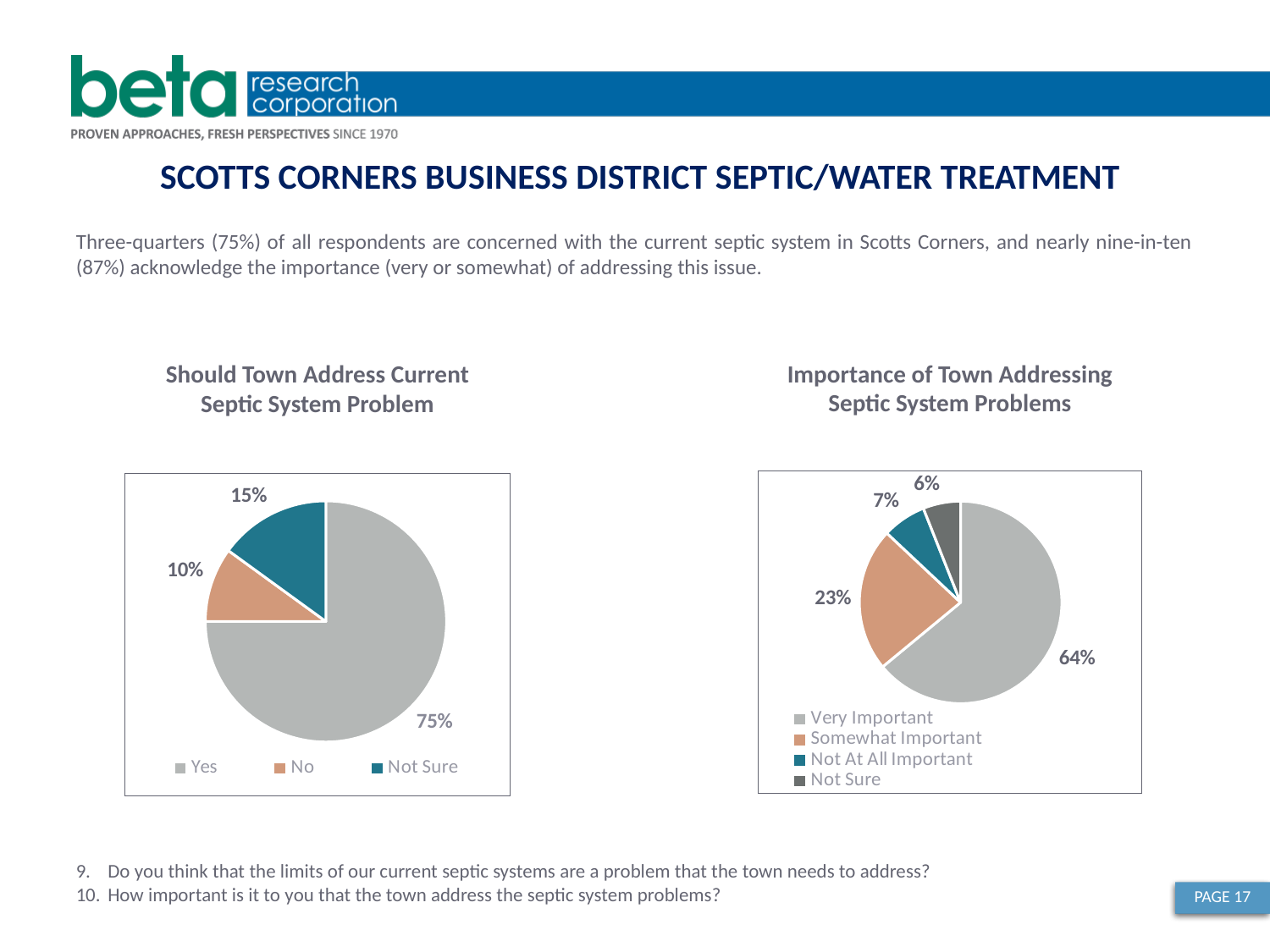

SCOTTS CORNERS BUSINESS DISTRICT SEPTIC/WATER TREATMENT
Three-quarters (75%) of all respondents are concerned with the current septic system in Scotts Corners, and nearly nine-in-ten (87%) acknowledge the importance (very or somewhat) of addressing this issue.
Importance of Town Addressing Septic System Problems
Should Town Address Current Septic System Problem

### Chart

| Category | Sales |
|---|---|
| Very Important | 64.0 |
| Somewhat Important | 23.0 |
| Not At All Important | 7.0 |
| Not Sure | 6.0 |

### Chart

| Category | Sales |
|---|---|
| Yes | 75.0 |
| No | 10.0 |
| Not Sure | 15.0 |
Do you think that the limits of our current septic systems are a problem that the town needs to address?
How important is it to you that the town address the septic system problems?
PAGE 17